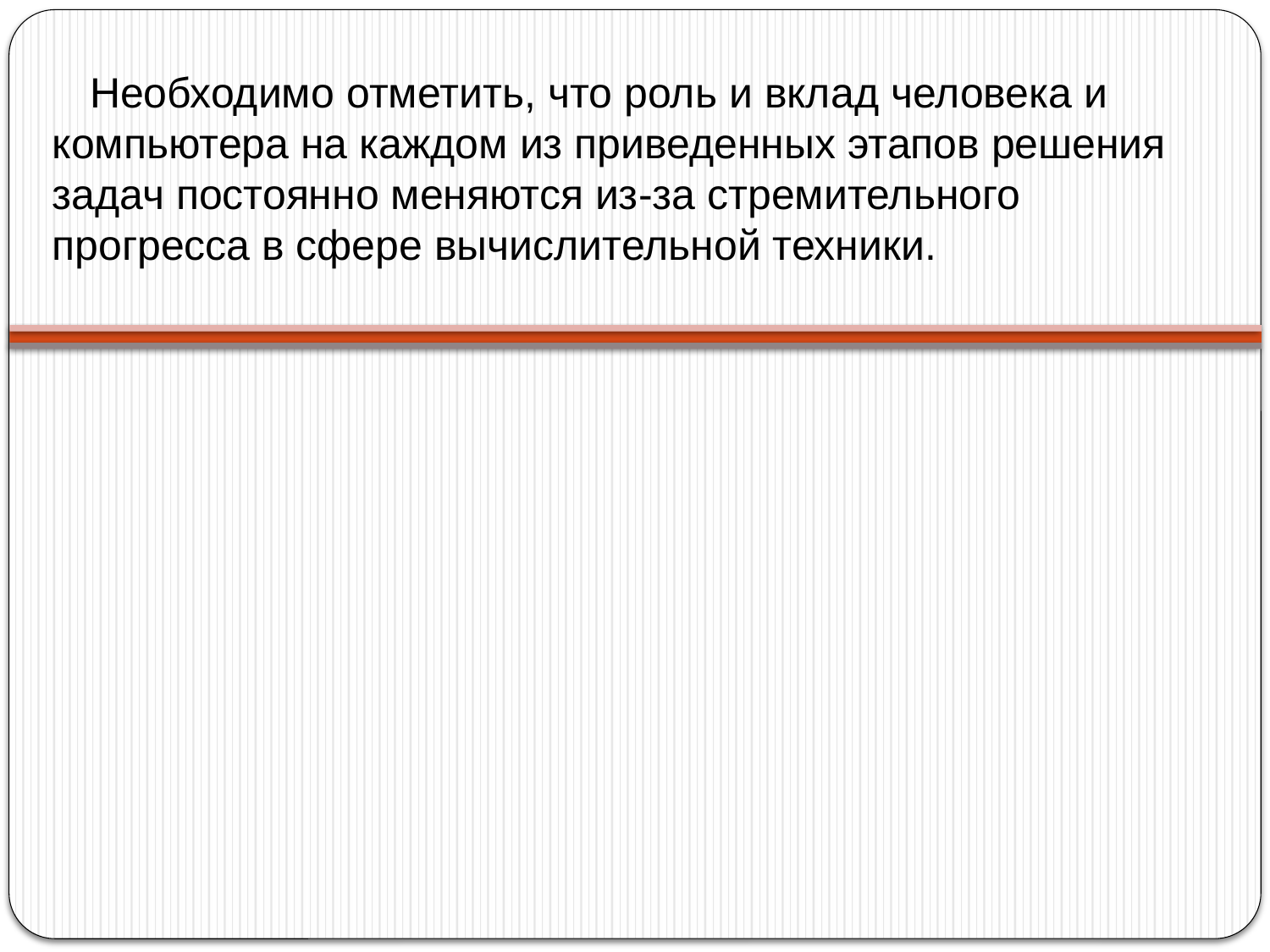

Необходимо отметить, что роль и вклад человека и компьютера на каждом из приведенных этапов решения задач постоянно меняются из-за стремительного прогресса в сфере вычислительной техники.